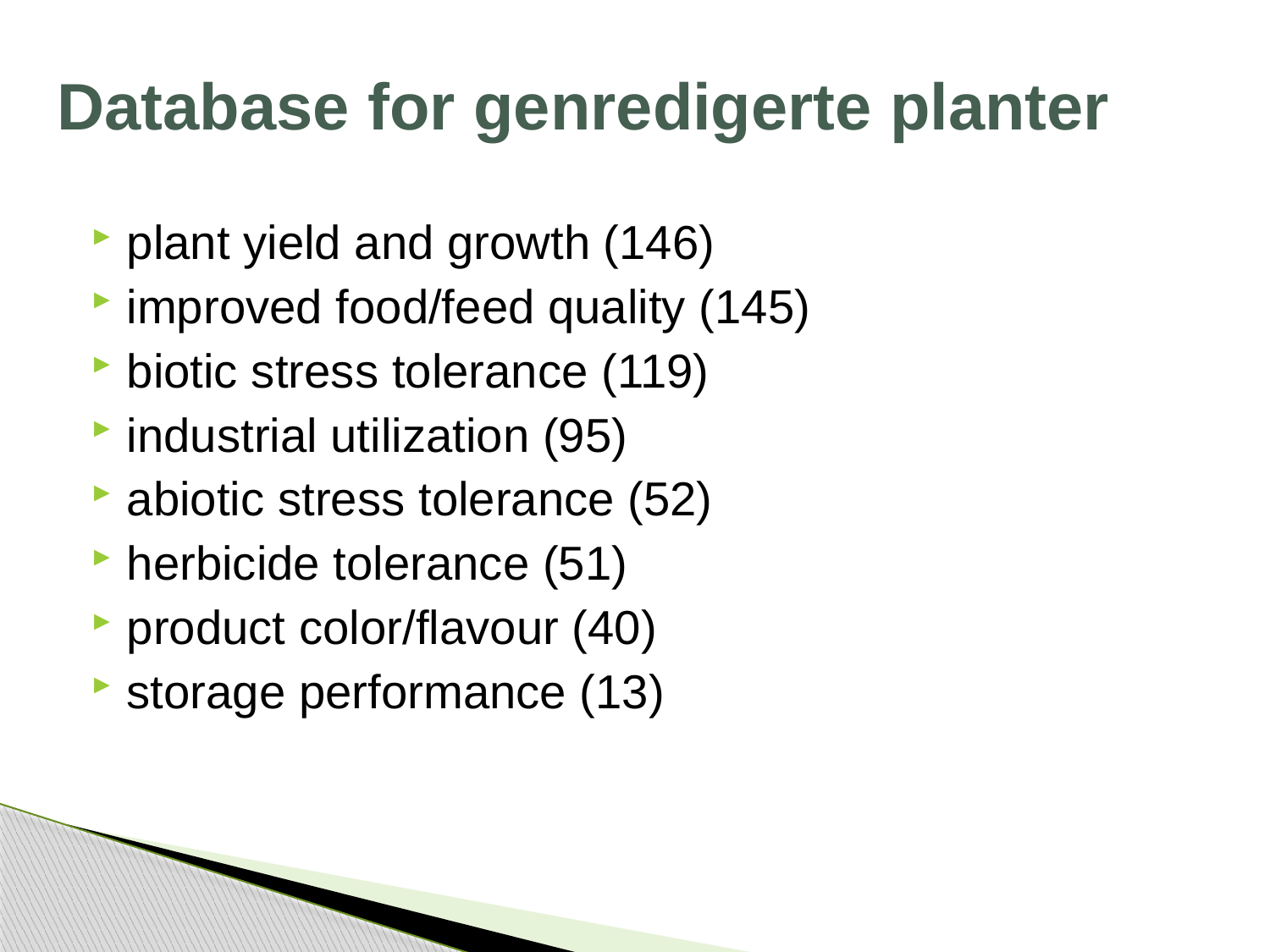

Database for genredigerte planter
plant yield and growth (146)
improved food/feed quality (145)
biotic stress tolerance (119)
industrial utilization (95)
abiotic stress tolerance (52)
herbicide tolerance (51)
product color/flavour (40)
storage performance (13)